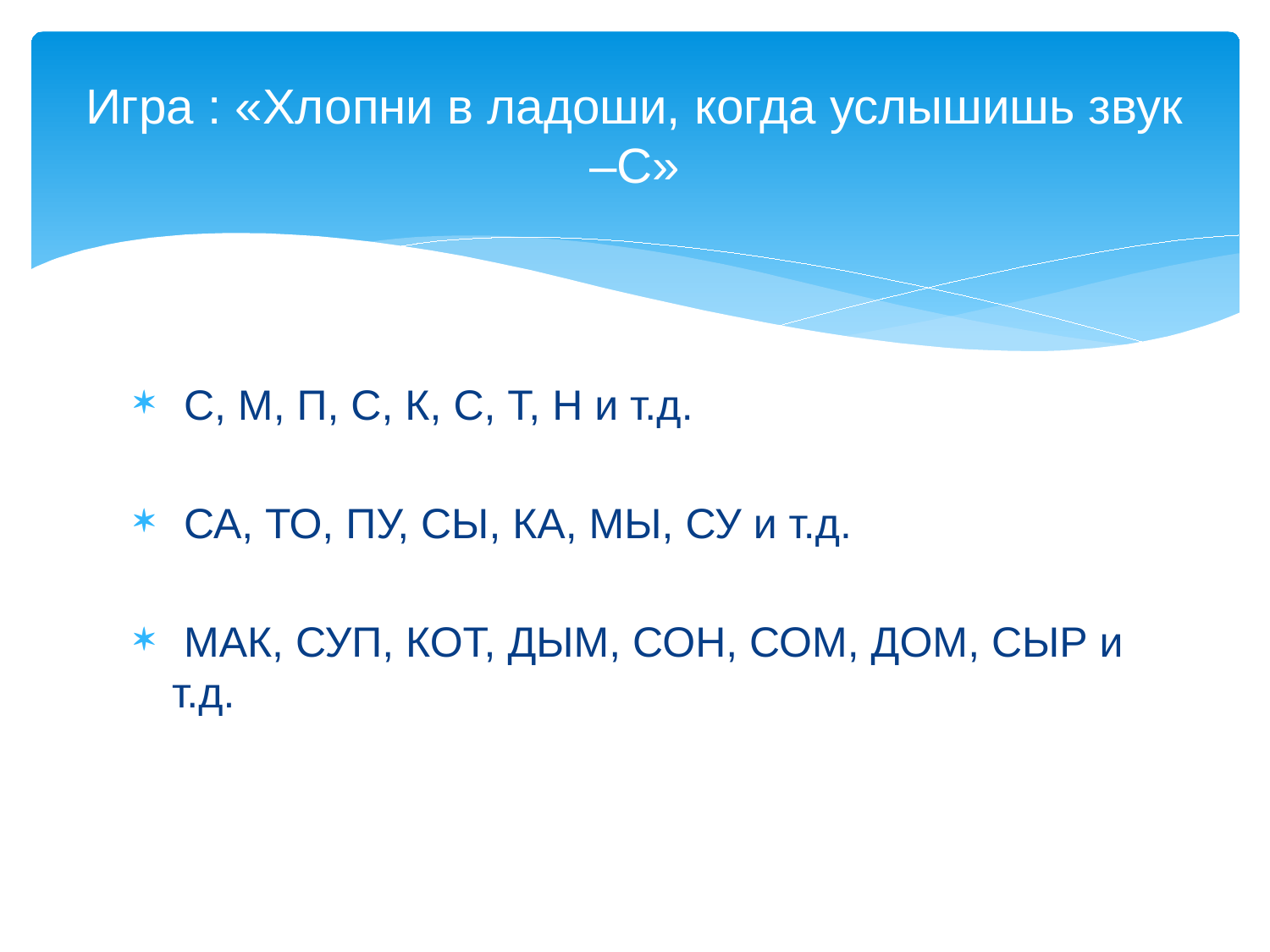

# Игра : «Хлопни в ладоши, когда услышишь звук –С»
 С, М, П, С, К, С, Т, Н и т.д.

 СА, ТО, ПУ, СЫ, КА, МЫ, СУ и т.д.

 МАК, СУП, КОТ, ДЫМ, СОН, СОМ, ДОМ, СЫР и т.д.